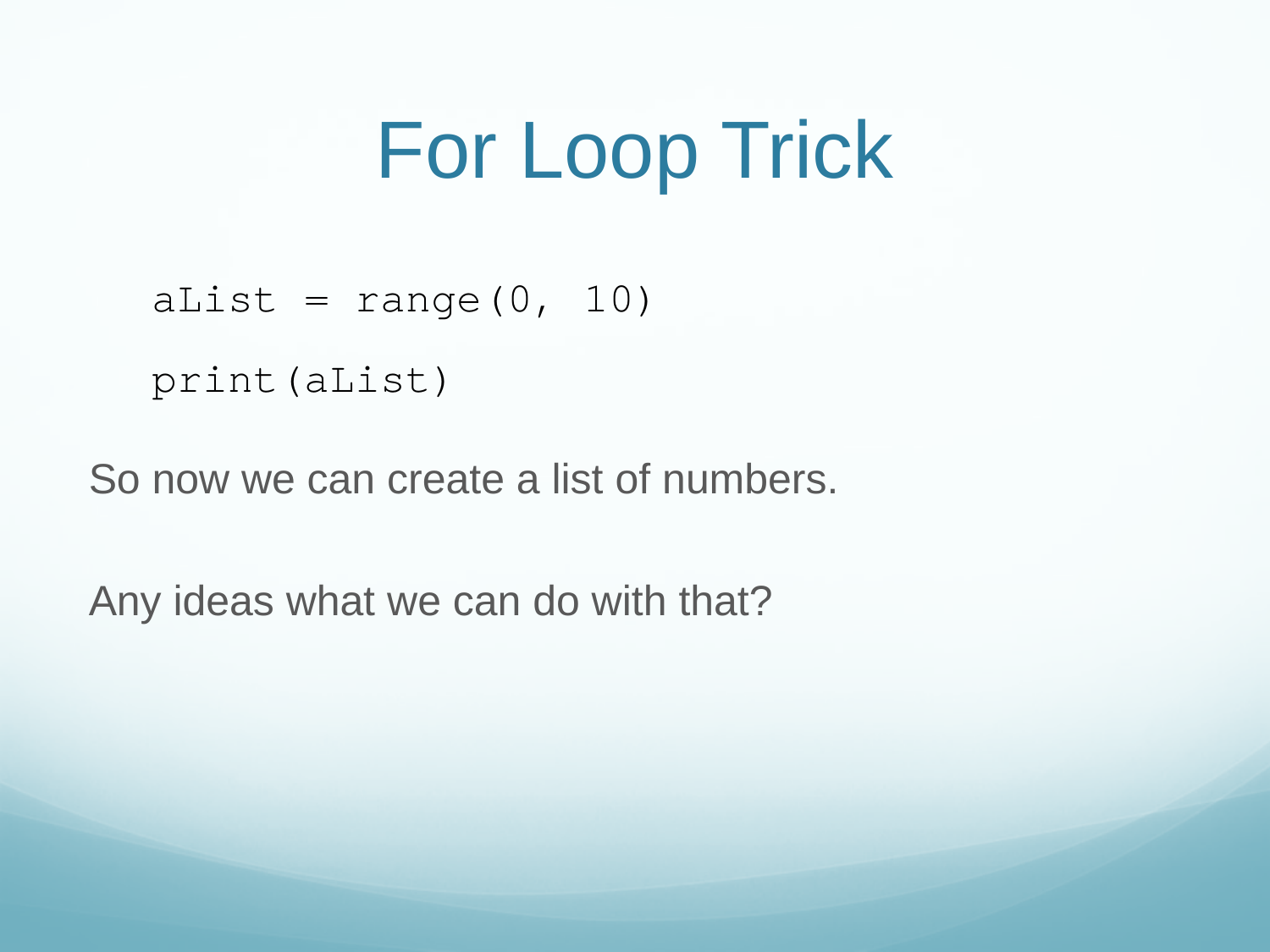

For Loop Trick

aList = range(0, 10)

print(aList)

So now we can create a list of numbers.

Any ideas what we can do with that?